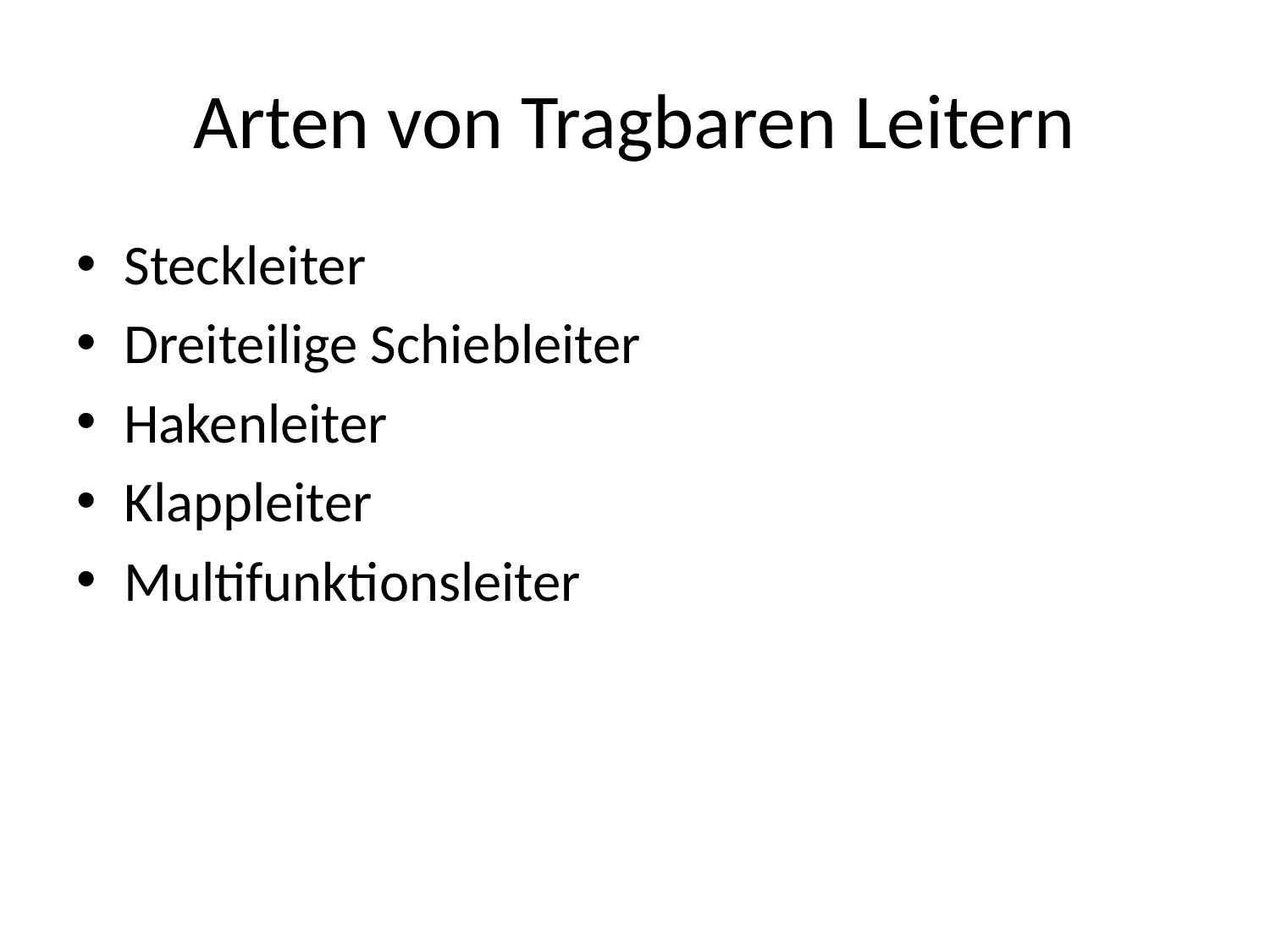

# Arten von Tragbaren Leitern
Steckleiter
Dreiteilige Schiebleiter
Hakenleiter
Klappleiter
Multifunktionsleiter